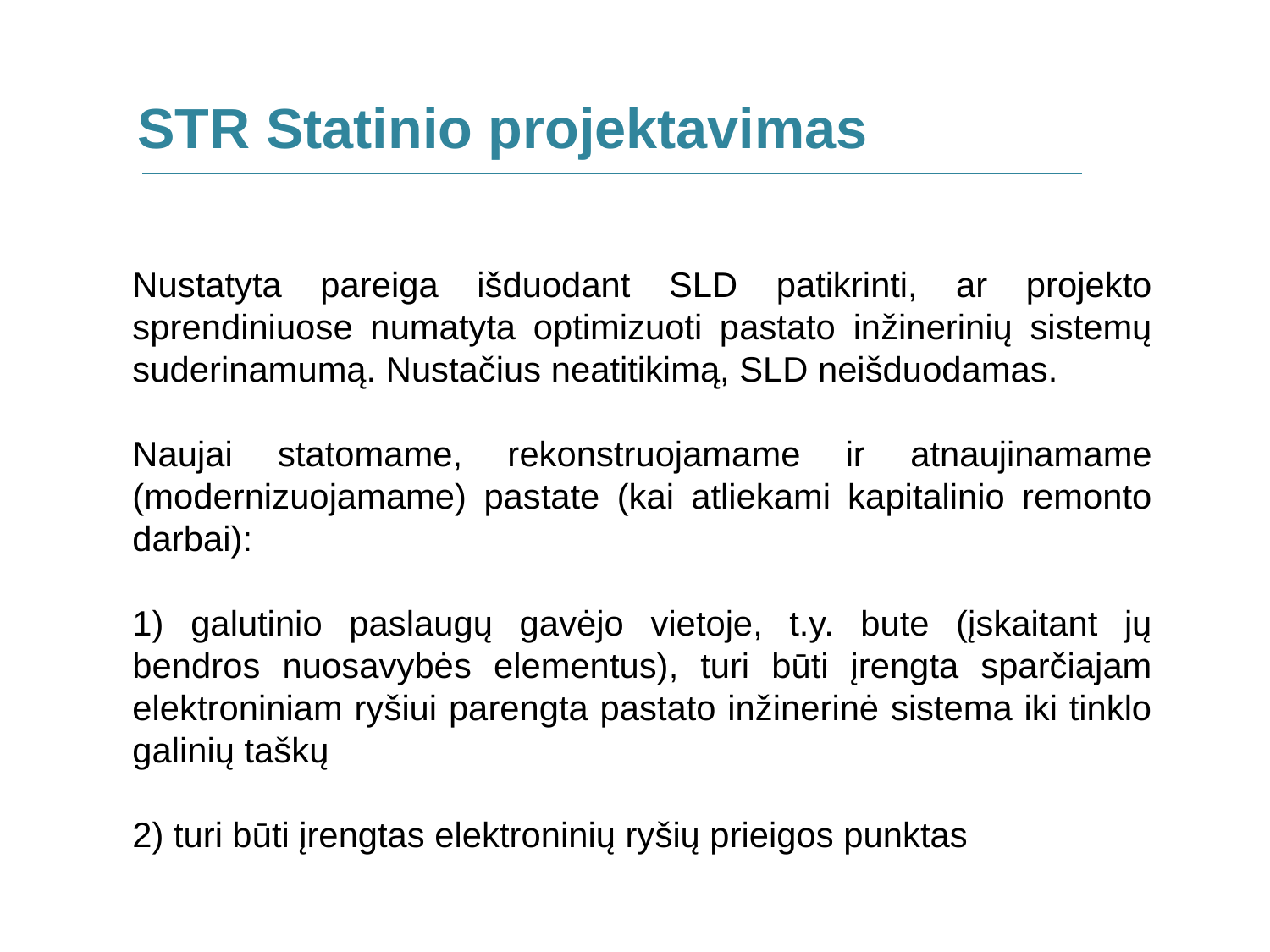

STR Statinio projektavimas
Nustatyta pareiga išduodant SLD patikrinti, ar projekto sprendiniuose numatyta optimizuoti pastato inžinerinių sistemų suderinamumą. Nustačius neatitikimą, SLD neišduodamas.

Naujai statomame, rekonstruojamame ir atnaujinamame (modernizuojamame) pastate (kai atliekami kapitalinio remonto darbai):

1) galutinio paslaugų gavėjo vietoje, t.y. bute (įskaitant jų bendros nuosavybės elementus), turi būti įrengta sparčiajam elektroniniam ryšiui parengta pastato inžinerinė sistema iki tinklo galinių taškų

2) turi būti įrengtas elektroninių ryšių prieigos punktas